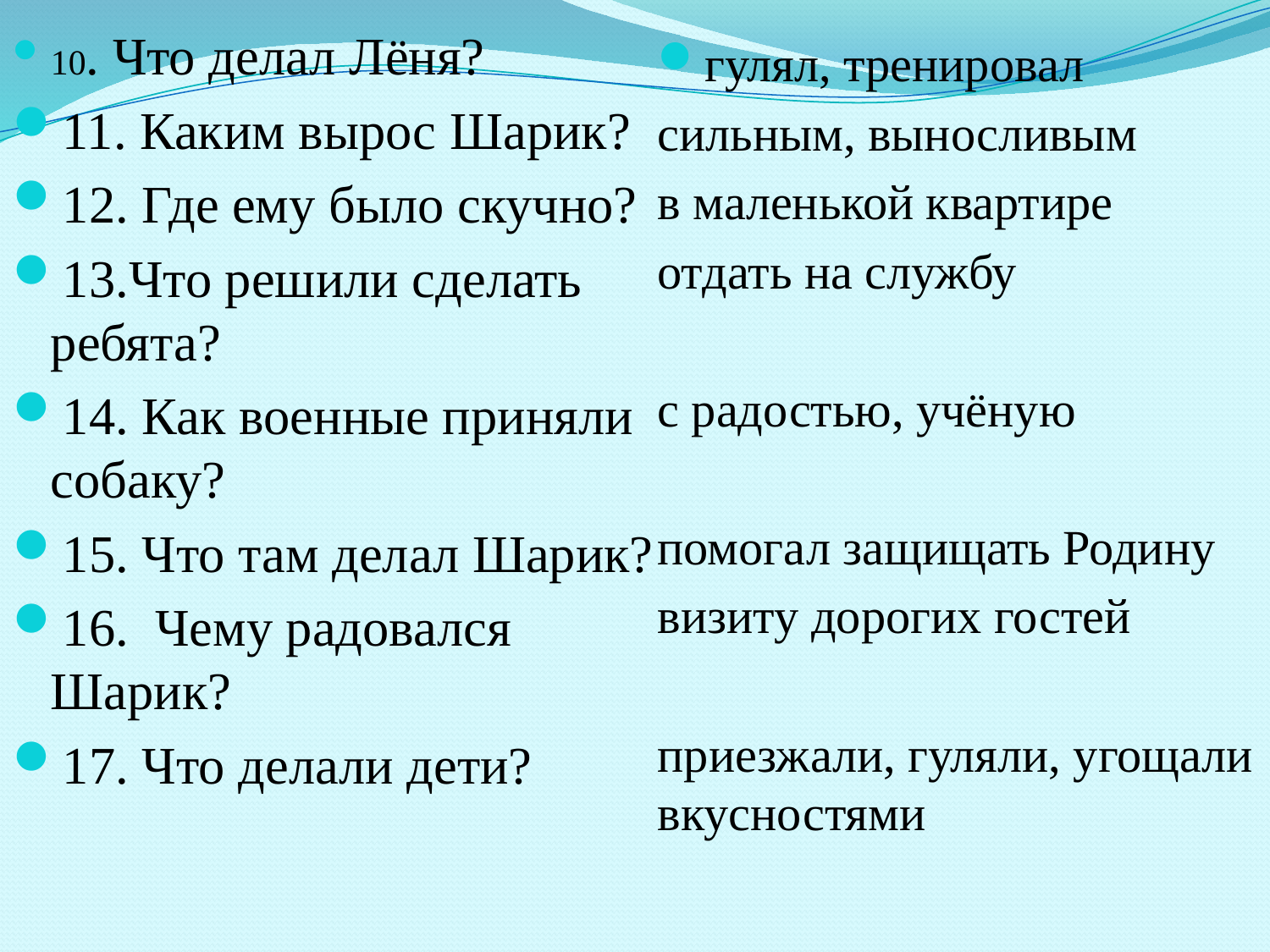

10. Что делал Лёня?
11. Каким вырос Шарик?
12. Где ему было скучно?
13.Что решили сделать ребята?
14. Как военные приняли собаку?
15. Что там делал Шарик?
16.  Чему радовался Шарик?
17. Что делали дети?

гулял, тренировал
сильным, выносливым
в маленькой квартире
отдать на службу

с радостью, учёную

помогал защищать Родину
визиту дорогих гостей

приезжали, гуляли, угощали вкусностями